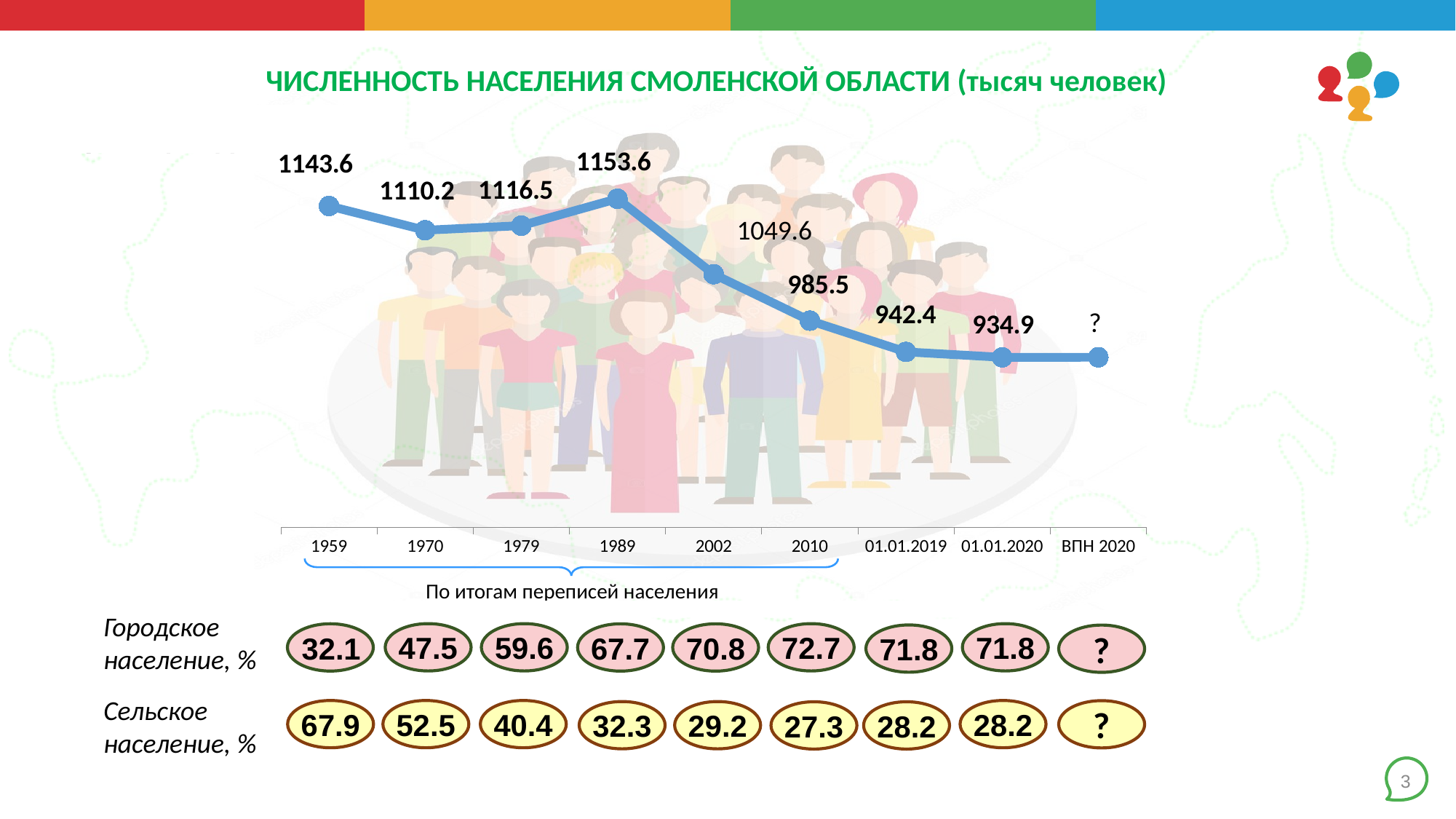

ЧИСЛЕННОСТЬ НАСЕЛЕНИЯ СМОЛЕНСКОЙ ОБЛАСТИ (тысяч человек)

### Chart

| Category | Столбец1 | Ряд 1 | Столбец2 |
|---|---|---|---|
| 1959 | 1143.6 | 32.1 | 67.9 |
| 1970 | 1110.2 | 47.5 | 52.5 |
| 1979 | 1116.5 | 59.6 | 40.4 |
| 1989 | 1153.6 | 67.7 | 32.3 |
| 2002 | 1049.6 | 70.8 | 29.2 |
| 2010 | 985.5 | 72.7 | 27.3 |
| 01.01.2019 | 942.4 | 71.8 | 28.2 |
| 01.01.2020 | 934.9 | 71.8 | 28.2 |
| ВПН 2020 | 935.0 | 71.8 | 28.2 |

По итогам переписей населения

Городское
население, %

Сельское
население, %
47.5
59.6
72.7
71.8
32.1
67.7
70.8
71.8
?
67.9
52.5
40.4
28.2
?
32.3
29.2
27.3
28.2
3